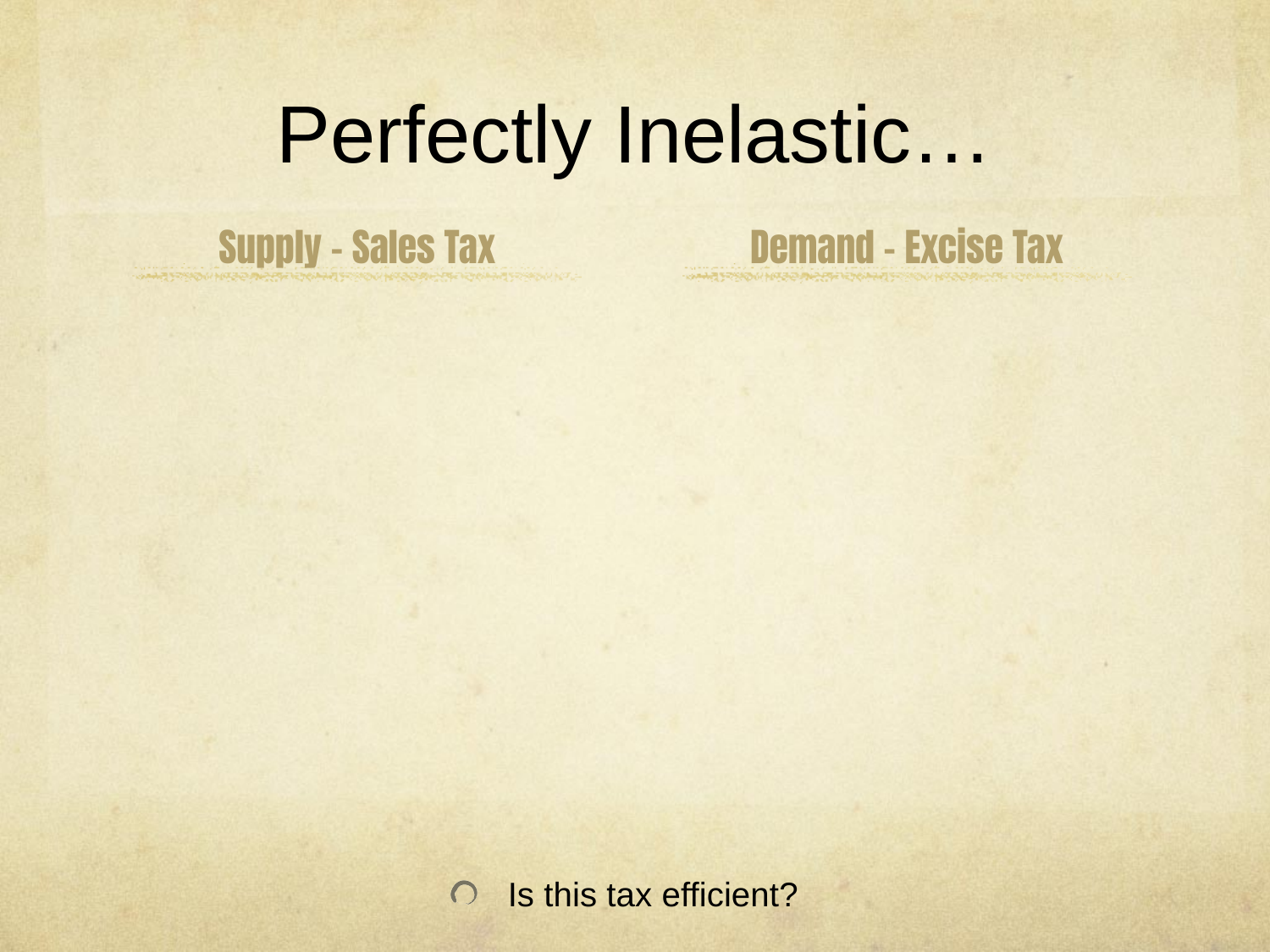

# Perfectly Inelastic…
Supply - Sales Tax
Demand - Excise Tax

Is this tax efficient?